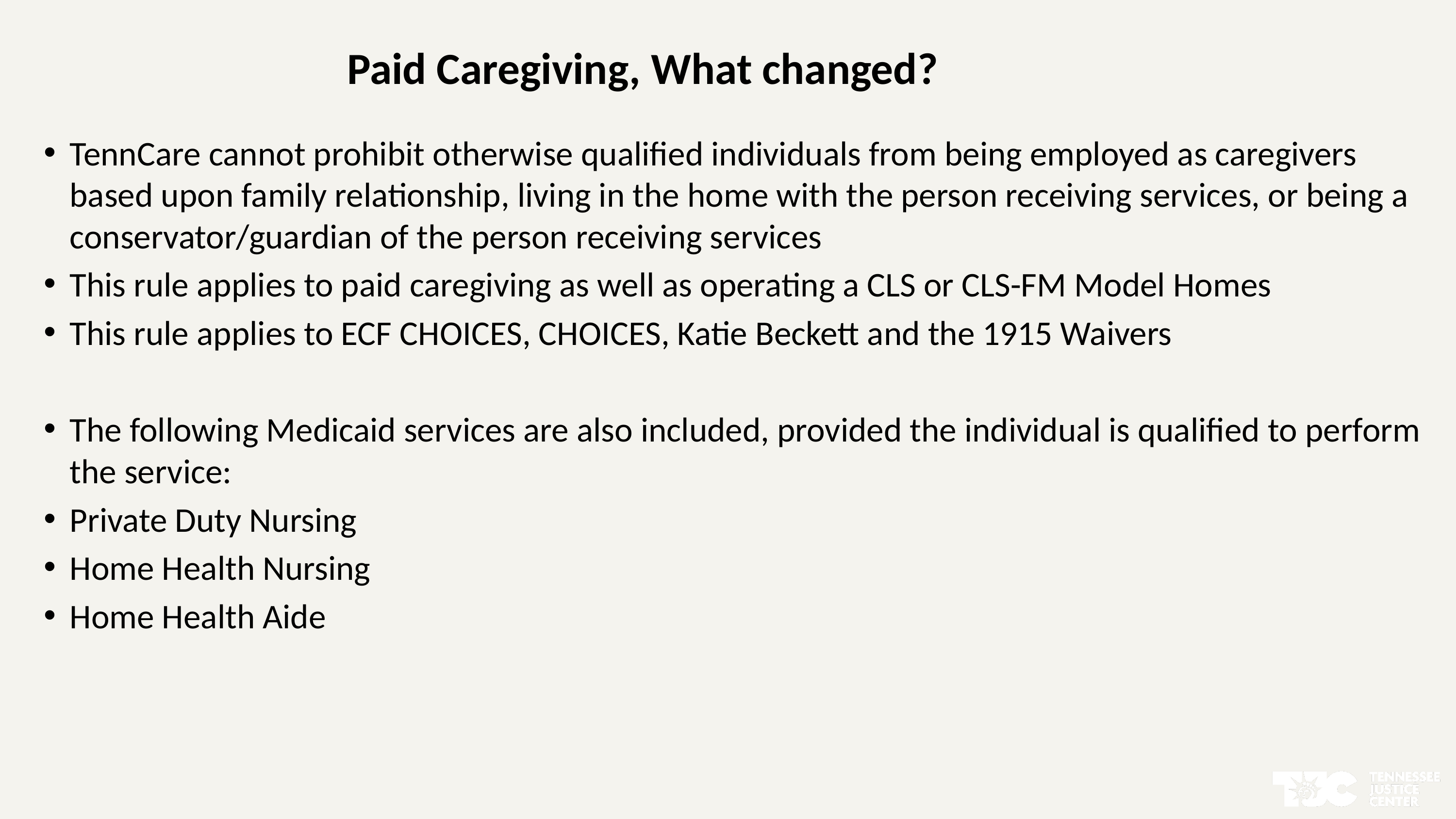

# Paid Caregiving, What changed?
TennCare cannot prohibit otherwise qualified individuals from being employed as caregivers based upon family relationship, living in the home with the person receiving services, or being a conservator/guardian of the person receiving services
This rule applies to paid caregiving as well as operating a CLS or CLS-FM Model Homes
This rule applies to ECF CHOICES, CHOICES, Katie Beckett and the 1915 Waivers

The following Medicaid services are also included, provided the individual is qualified to perform the service:
Private Duty Nursing
Home Health Nursing
Home Health Aide